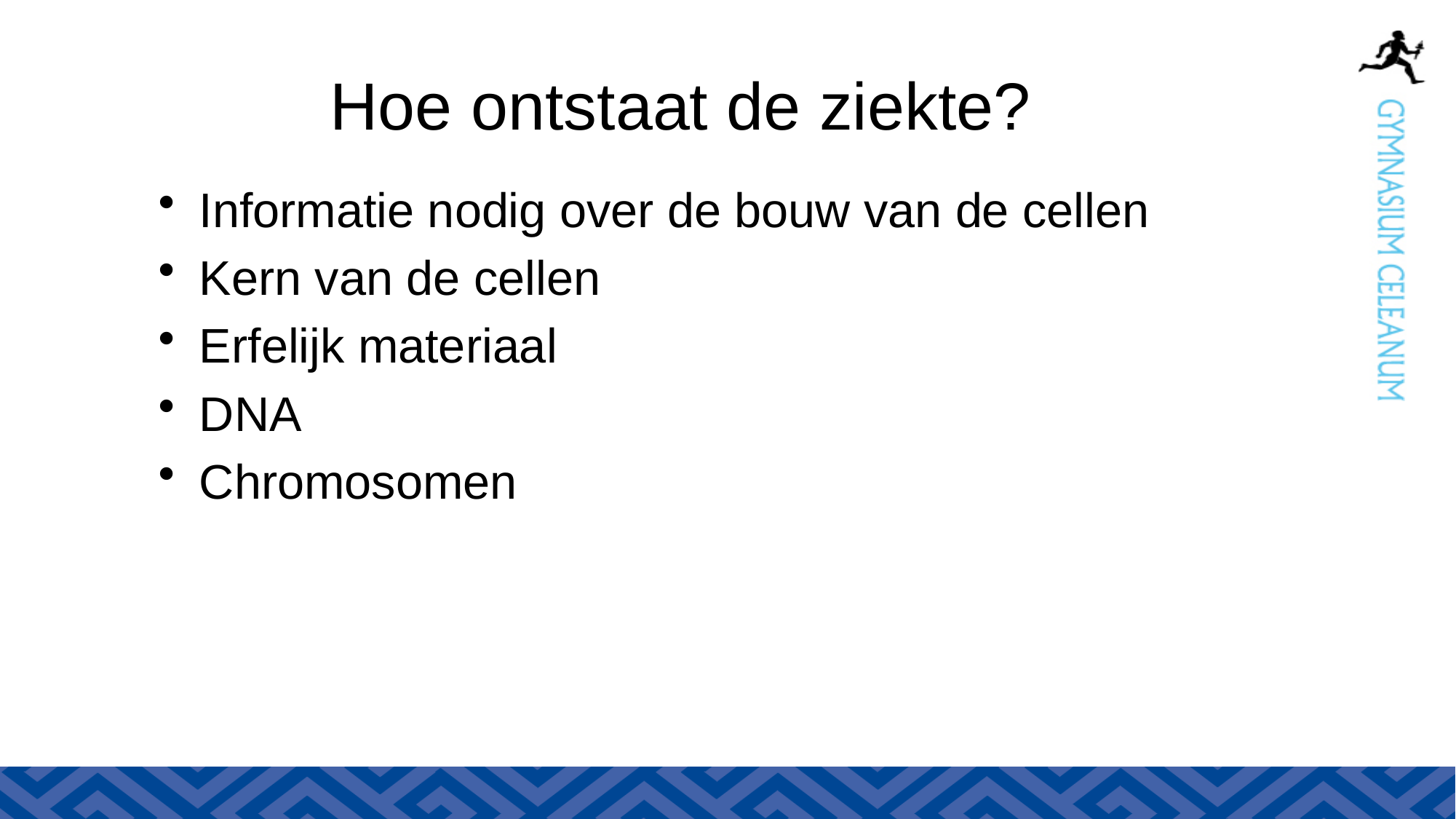

Hoe ontstaat de ziekte?
Informatie nodig over de bouw van de cellen
Kern van de cellen
Erfelijk materiaal
DNA
Chromosomen